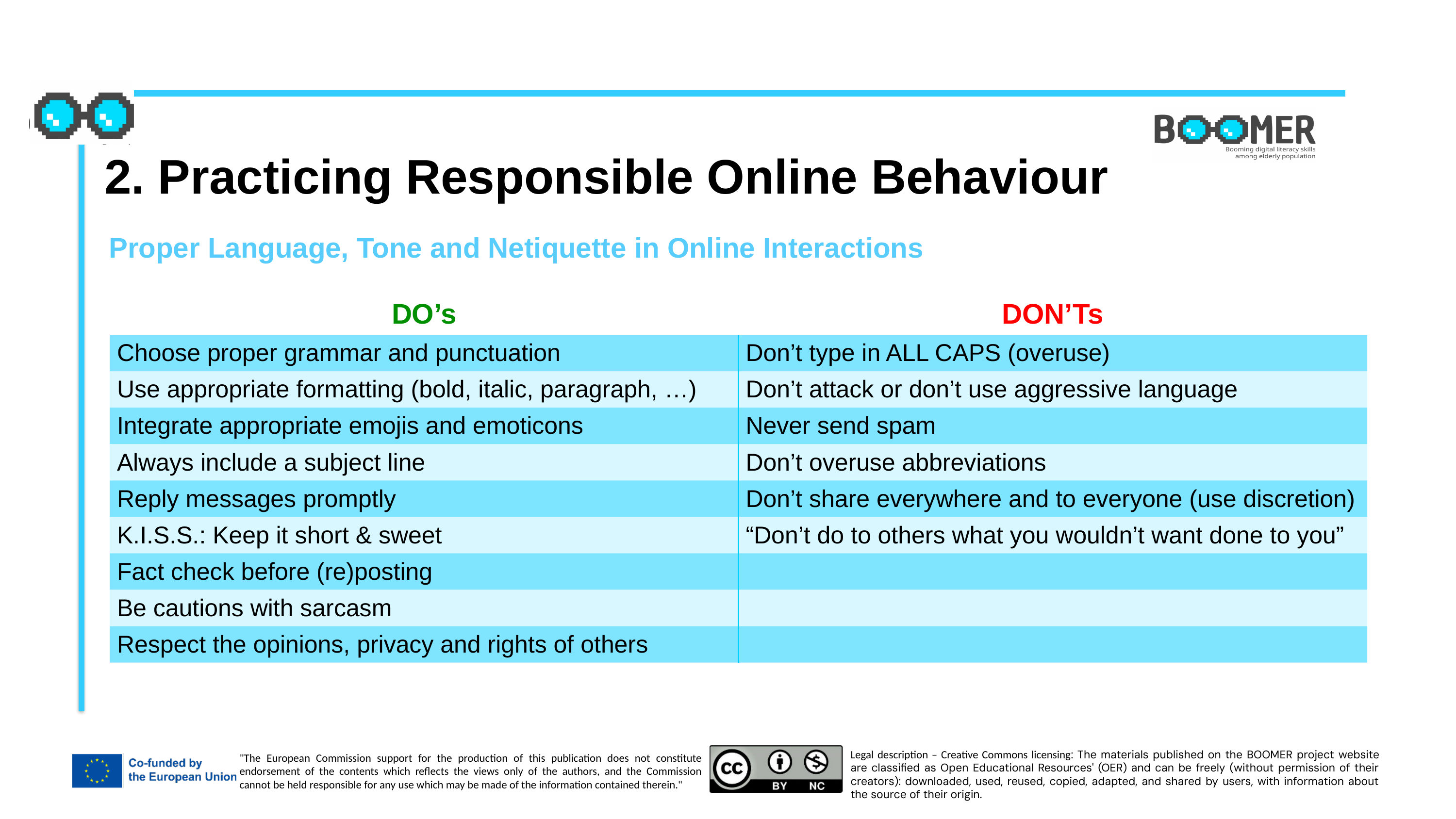

2. Practicing Responsible Online Behaviour
Proper Language, Tone and Netiquette in Online Interactions
| DO’s | DON’Ts |
| --- | --- |
| Choose proper grammar and punctuation | Don’t type in ALL CAPS (overuse) |
| Use appropriate formatting (bold, italic, paragraph, …) | Don’t attack or don’t use aggressive language |
| Integrate appropriate emojis and emoticons | Never send spam |
| Always include a subject line | Don’t overuse abbreviations |
| Reply messages promptly | Don’t share everywhere and to everyone (use discretion) |
| K.I.S.S.: Keep it short & sweet | “Don’t do to others what you wouldn’t want done to you” |
| Fact check before (re)posting |  |
| Be cautions with sarcasm |  |
| Respect the opinions, privacy and rights of others |  |